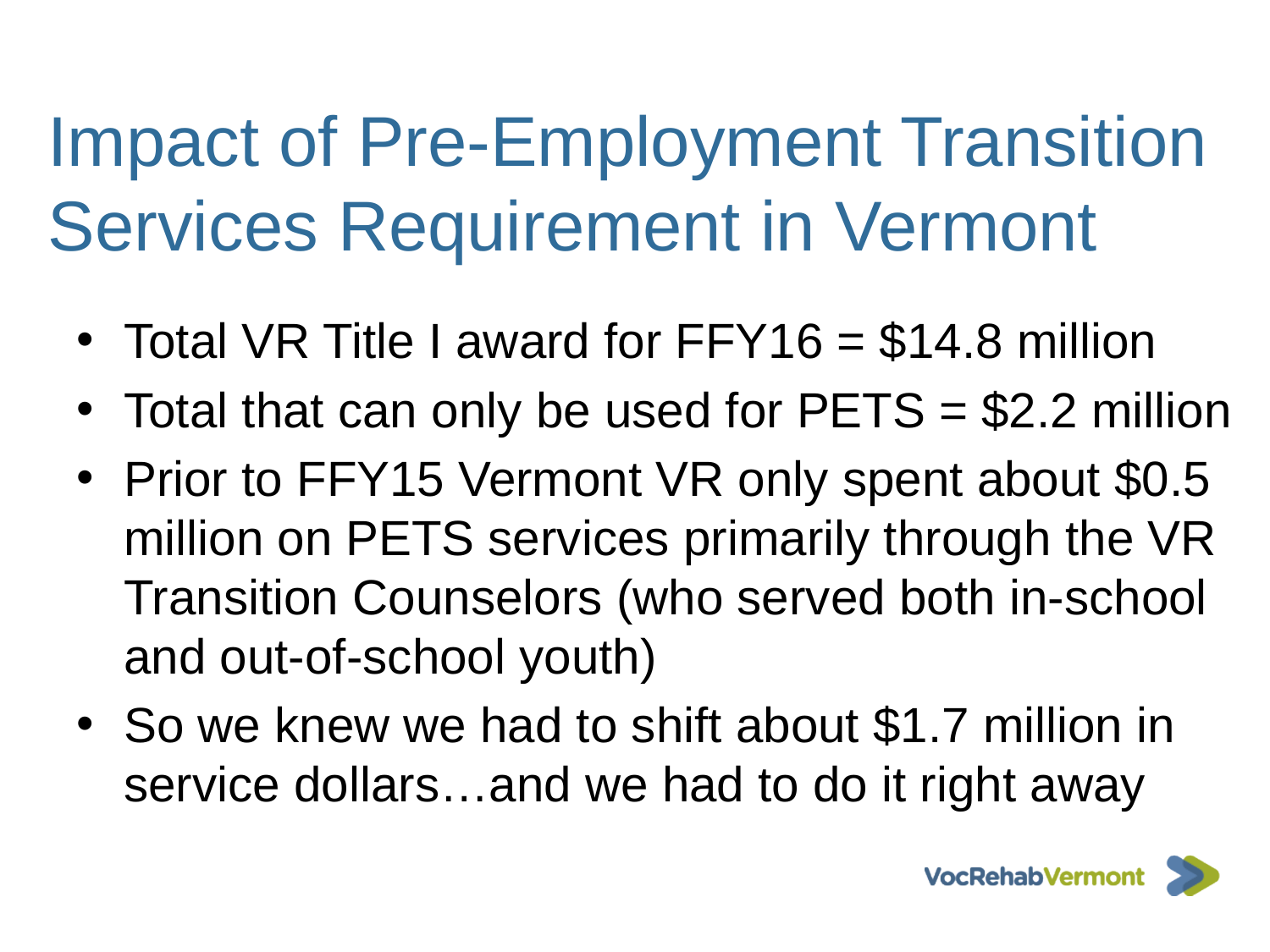

# Impact of Pre-Employment Transition Services Requirement in Vermont
Total VR Title I award for FFY16 = $14.8 million
Total that can only be used for PETS = $2.2 million
Prior to FFY15 Vermont VR only spent about $0.5 million on PETS services primarily through the VR Transition Counselors (who served both in-school and out-of-school youth)
So we knew we had to shift about $1.7 million in service dollars…and we had to do it right away